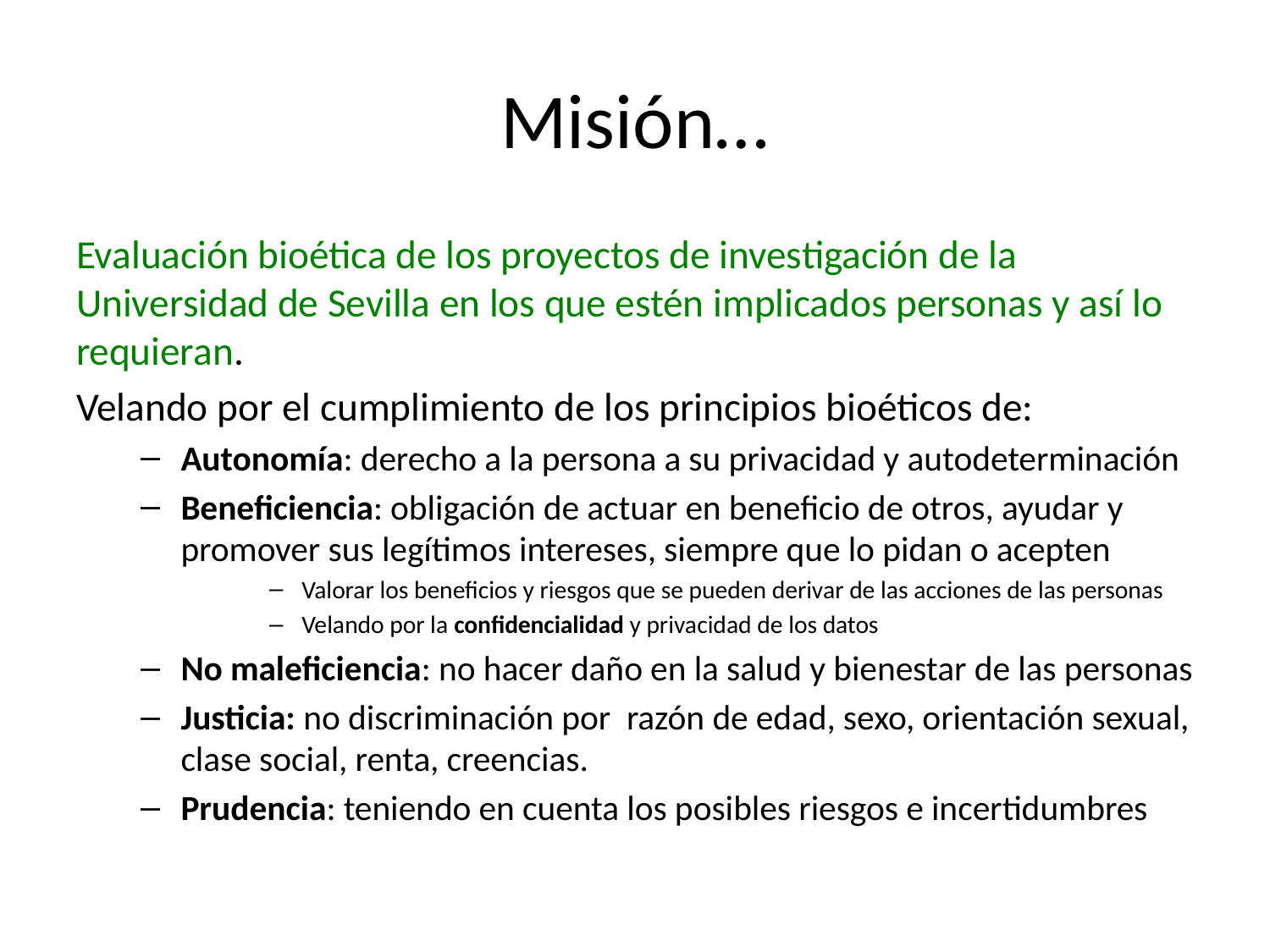

# Misión…
Evaluación bioética de los proyectos de investigación de la Universidad de Sevilla en los que estén implicados personas y así lo requieran.
Velando por el cumplimiento de los principios bioéticos de:
Autonomía: derecho a la persona a su privacidad y autodeterminación
Beneficiencia: obligación de actuar en beneficio de otros, ayudar y promover sus legítimos intereses, siempre que lo pidan o acepten
Valorar los beneficios y riesgos que se pueden derivar de las acciones de las personas
Velando por la confidencialidad y privacidad de los datos
No maleficiencia: no hacer daño en la salud y bienestar de las personas
Justicia: no discriminación por  razón de edad, sexo, orientación sexual, clase social, renta, creencias.
Prudencia: teniendo en cuenta los posibles riesgos e incertidumbres